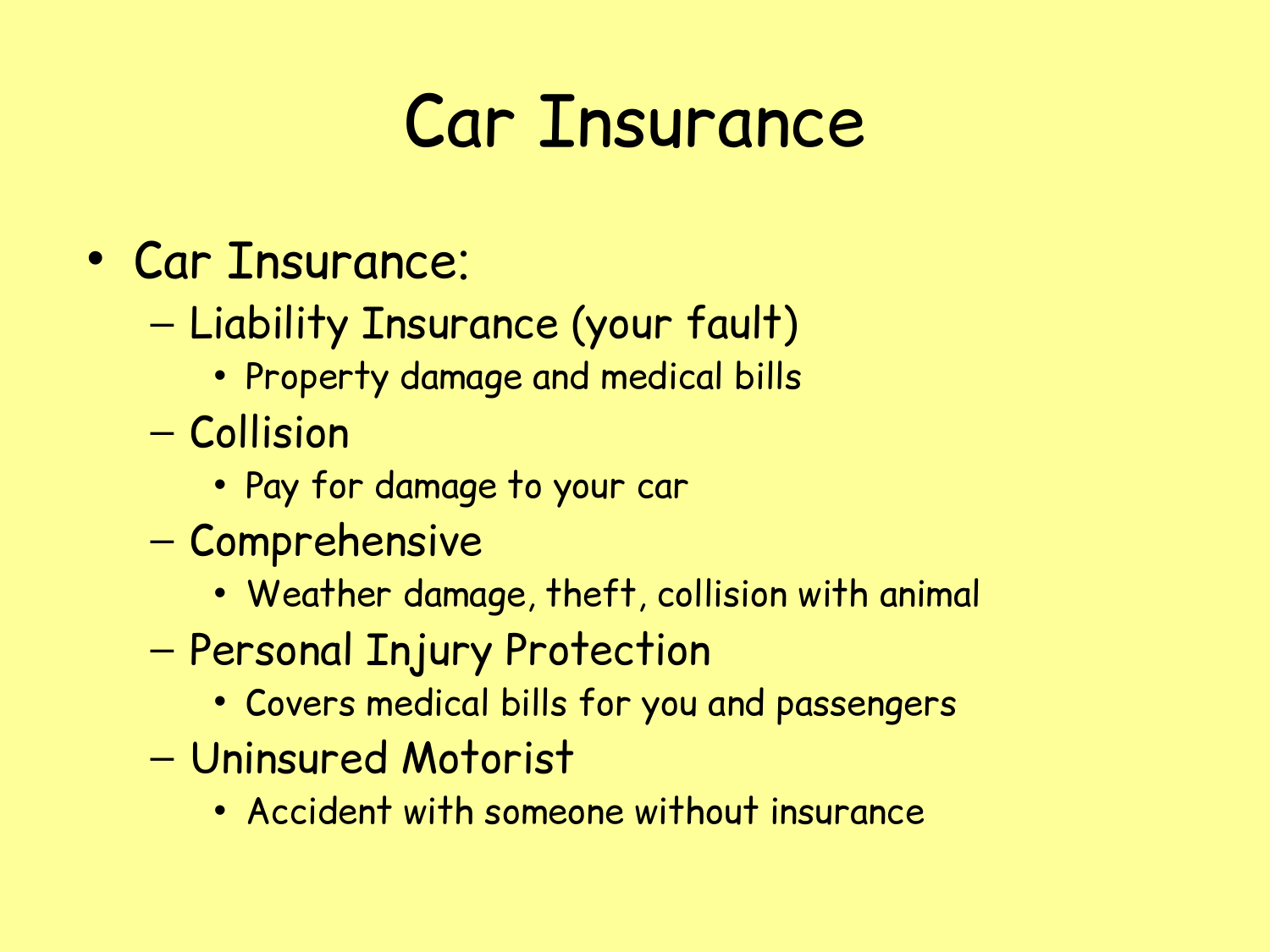

# Car Insurance
Car Insurance:
Liability Insurance (your fault)
Property damage and medical bills
Collision
Pay for damage to your car
Comprehensive
Weather damage, theft, collision with animal
Personal Injury Protection
Covers medical bills for you and passengers
Uninsured Motorist
Accident with someone without insurance